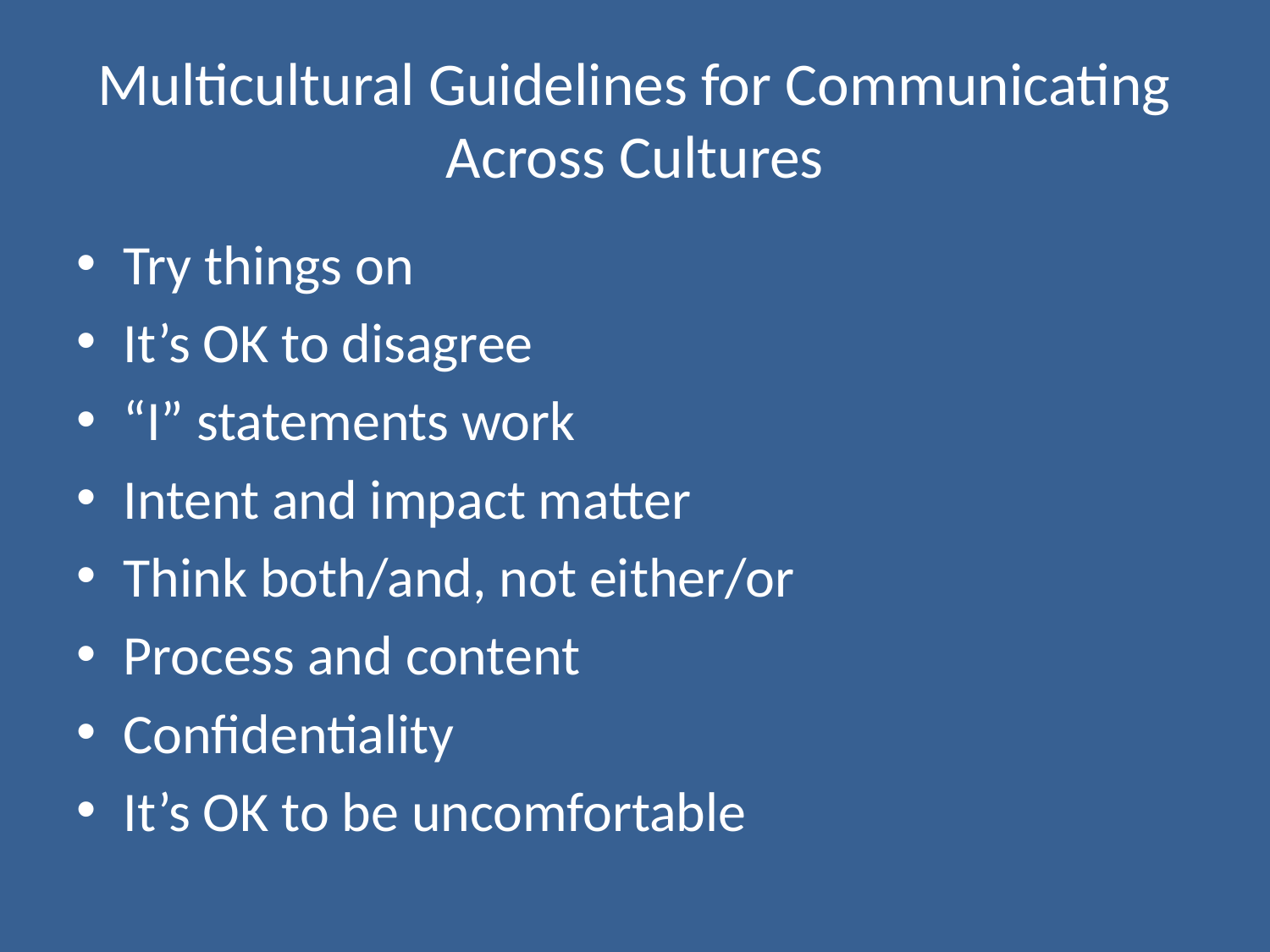

# Multicultural Guidelines for Communicating Across Cultures
Try things on
It’s OK to disagree
“I” statements work
Intent and impact matter
Think both/and, not either/or
Process and content
Confidentiality
It’s OK to be uncomfortable